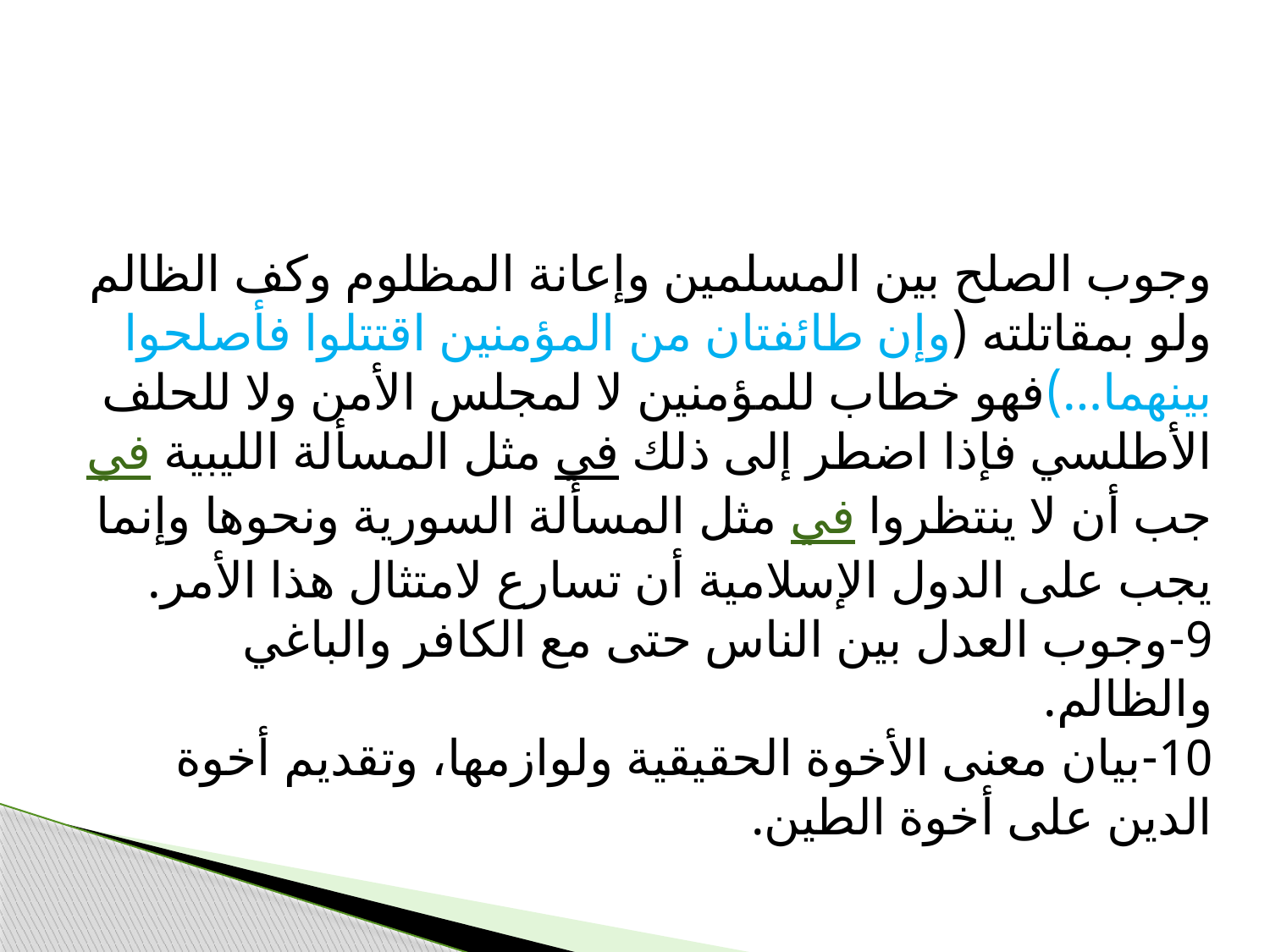

وجوب الصلح بين المسلمين وإعانة المظلوم وكف الظالم ولو بمقاتلته (وإن طائفتان من المؤمنين اقتتلوا فأصلحوا بينهما…)فهو خطاب للمؤمنين لا لمجلس الأمن ولا للحلف الأطلسي فإذا اضطر إلى ذلك في مثل المسألة الليبية فيجب أن لا ينتظروا في مثل المسألة السورية ونحوها وإنما يجب على الدول الإسلامية أن تسارع لامتثال هذا الأمر.
9-وجوب العدل بين الناس حتى مع الكافر والباغي والظالم.
10-بيان معنى الأخوة الحقيقية ولوازمها، وتقديم أخوة الدين على أخوة الطين.